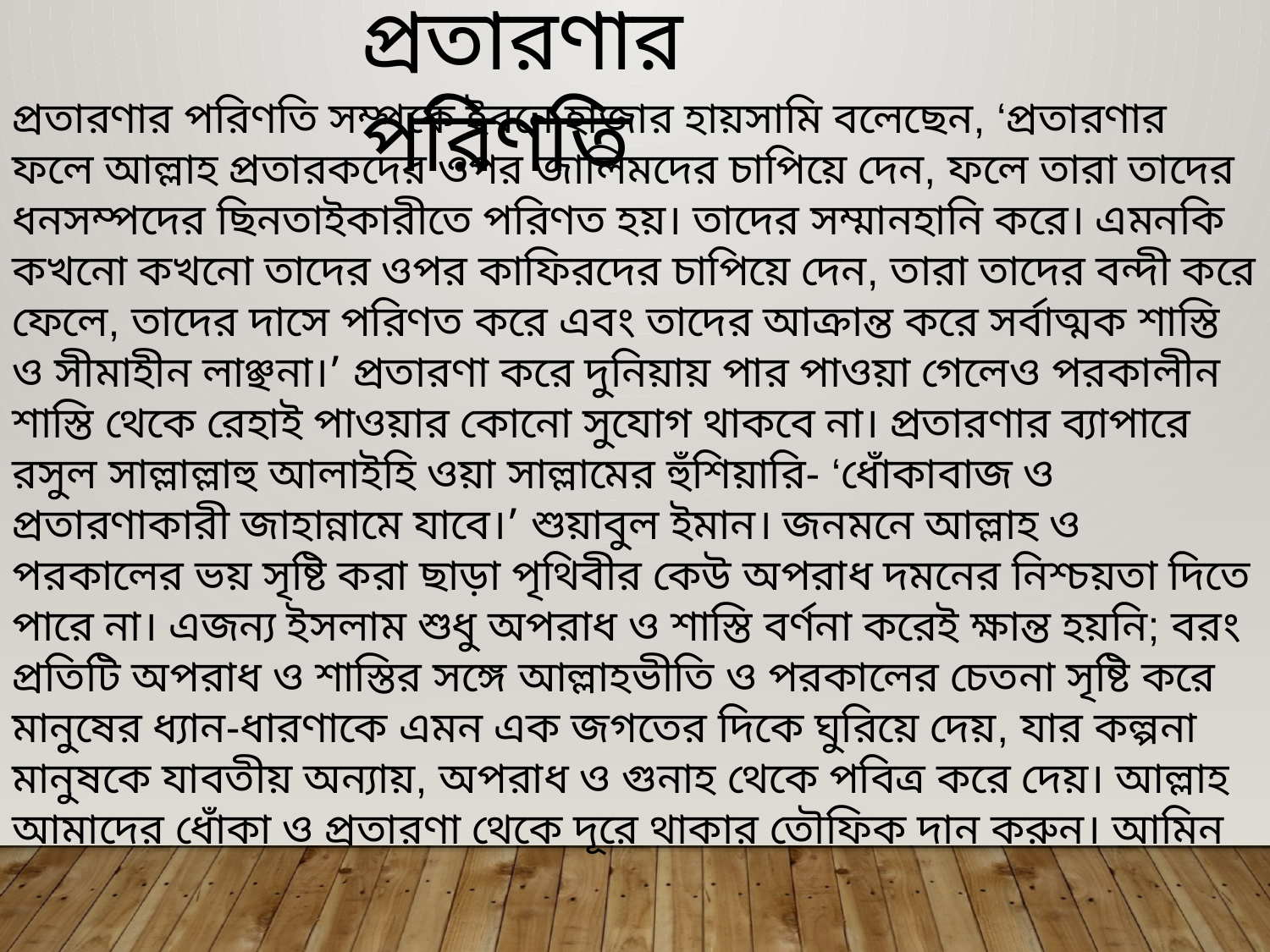

প্রতারণার পরিণতি
প্রতারণার পরিণতি সম্পর্কে ইবনে হাজার হায়সামি বলেছেন, ‘প্রতারণার ফলে আল্লাহ প্রতারকদের ওপর জালিমদের চাপিয়ে দেন, ফলে তারা তাদের ধনসম্পদের ছিনতাইকারীতে পরিণত হয়। তাদের সম্মানহানি করে। এমনকি কখনো কখনো তাদের ওপর কাফিরদের চাপিয়ে দেন, তারা তাদের বন্দী করে ফেলে, তাদের দাসে পরিণত করে এবং তাদের আক্রান্ত করে সর্বাত্মক শাস্তি ও সীমাহীন লাঞ্ছনা।’ প্রতারণা করে দুনিয়ায় পার পাওয়া গেলেও পরকালীন শাস্তি থেকে রেহাই পাওয়ার কোনো সুযোগ থাকবে না। প্রতারণার ব্যাপারে রসুল সাল্লাল্লাহু আলাইহি ওয়া সাল্লামের হুঁশিয়ারি- ‘ধোঁকাবাজ ও প্রতারণাকারী জাহান্নামে যাবে।’ শুয়াবুল ইমান। জনমনে আল্লাহ ও পরকালের ভয় সৃষ্টি করা ছাড়া পৃথিবীর কেউ অপরাধ দমনের নিশ্চয়তা দিতে পারে না। এজন্য ইসলাম শুধু অপরাধ ও শাস্তি বর্ণনা করেই ক্ষান্ত হয়নি; বরং প্রতিটি অপরাধ ও শাস্তির সঙ্গে আল্লাহভীতি ও পরকালের চেতনা সৃষ্টি করে মানুষের ধ্যান-ধারণাকে এমন এক জগতের দিকে ঘুরিয়ে দেয়, যার কল্পনা মানুষকে যাবতীয় অন্যায়, অপরাধ ও গুনাহ থেকে পবিত্র করে দেয়। আল্লাহ আমাদের ধোঁকা ও প্রতারণা থেকে দূরে থাকার তৌফিক দান করুন। আমিন